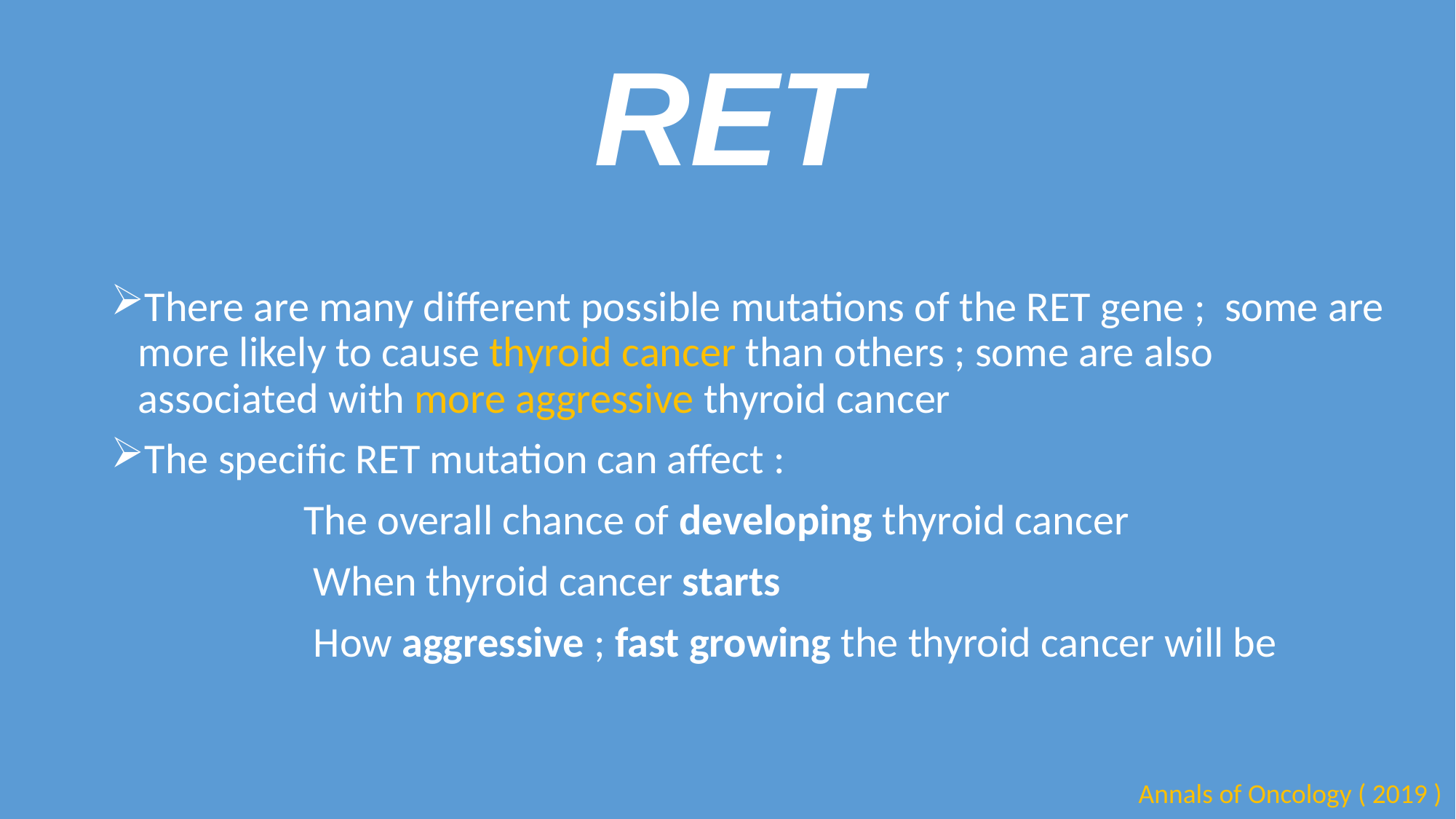

# RET

There are many different possible mutations of the RET gene ;  some are more likely to cause thyroid cancer than others ; some are also associated with more aggressive thyroid cancer
The specific RET mutation can affect :
                    The overall chance of developing thyroid cancer
                     When thyroid cancer starts
                     How aggressive ; fast growing the thyroid cancer will be

Annals of Oncology ( 2019 )